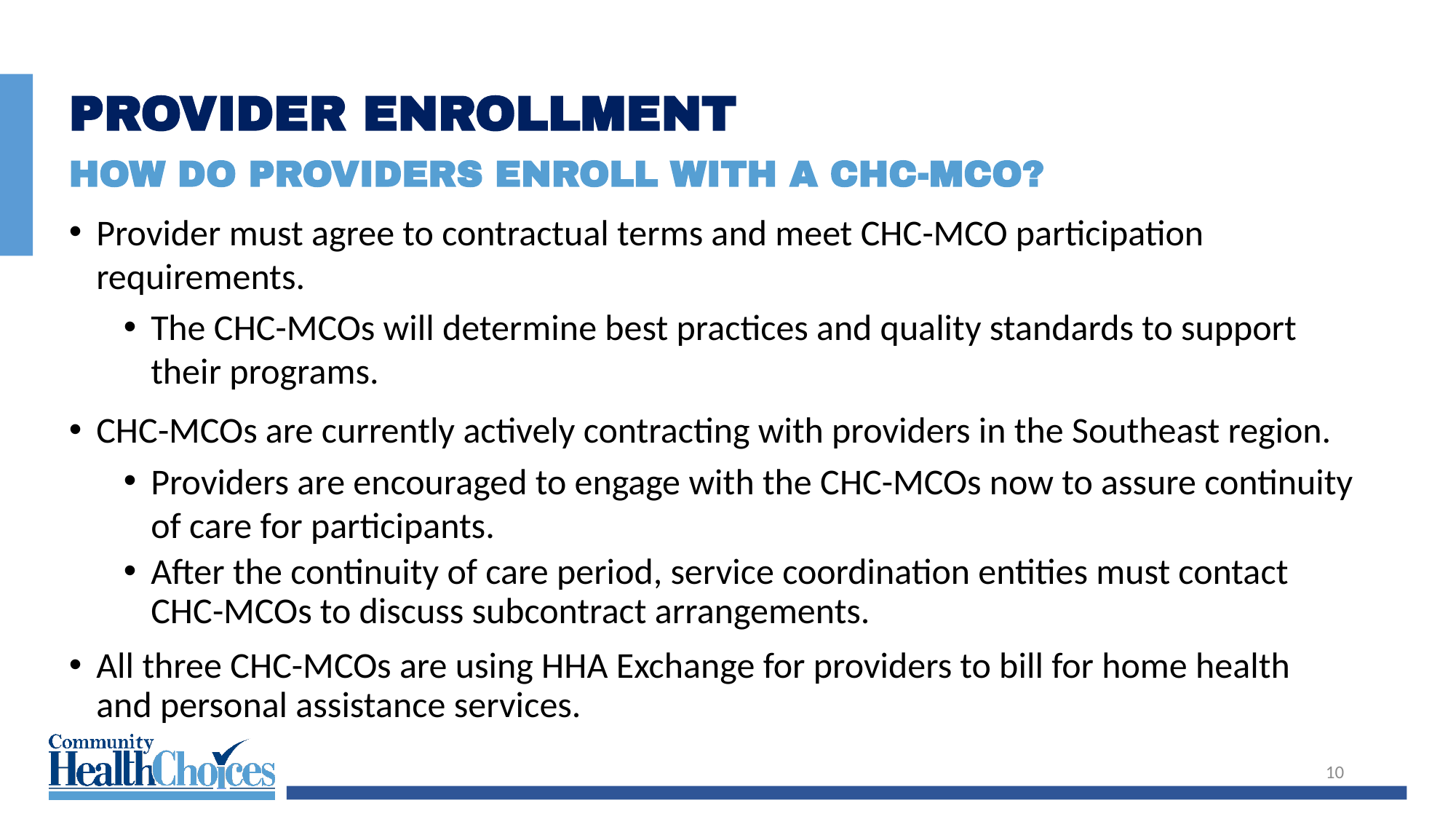

Provider Enrollment
How Do Providers Enroll With A CHC-MCO?
Provider must agree to contractual terms and meet CHC-MCO participation requirements.
The CHC-MCOs will determine best practices and quality standards to support their programs.
CHC-MCOs are currently actively contracting with providers in the Southeast region.
Providers are encouraged to engage with the CHC-MCOs now to assure continuity of care for participants.
After the continuity of care period, service coordination entities must contact CHC-MCOs to discuss subcontract arrangements.
All three CHC-MCOs are using HHA Exchange for providers to bill for home health and personal assistance services.

10